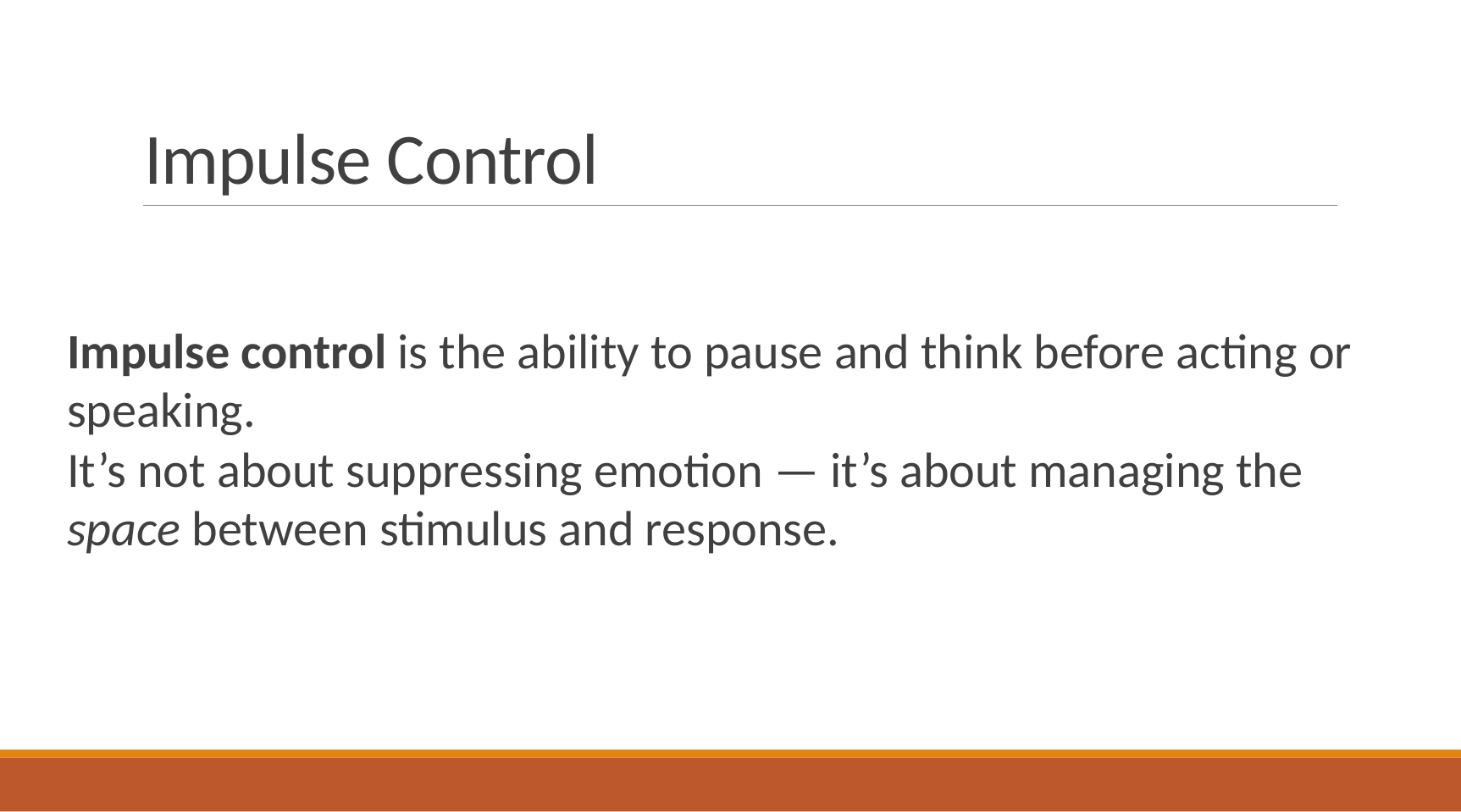

# Impulse Control
Impulse control is the ability to pause and think before acting or speaking.
It’s not about suppressing emotion — it’s about managing the space between stimulus and response.